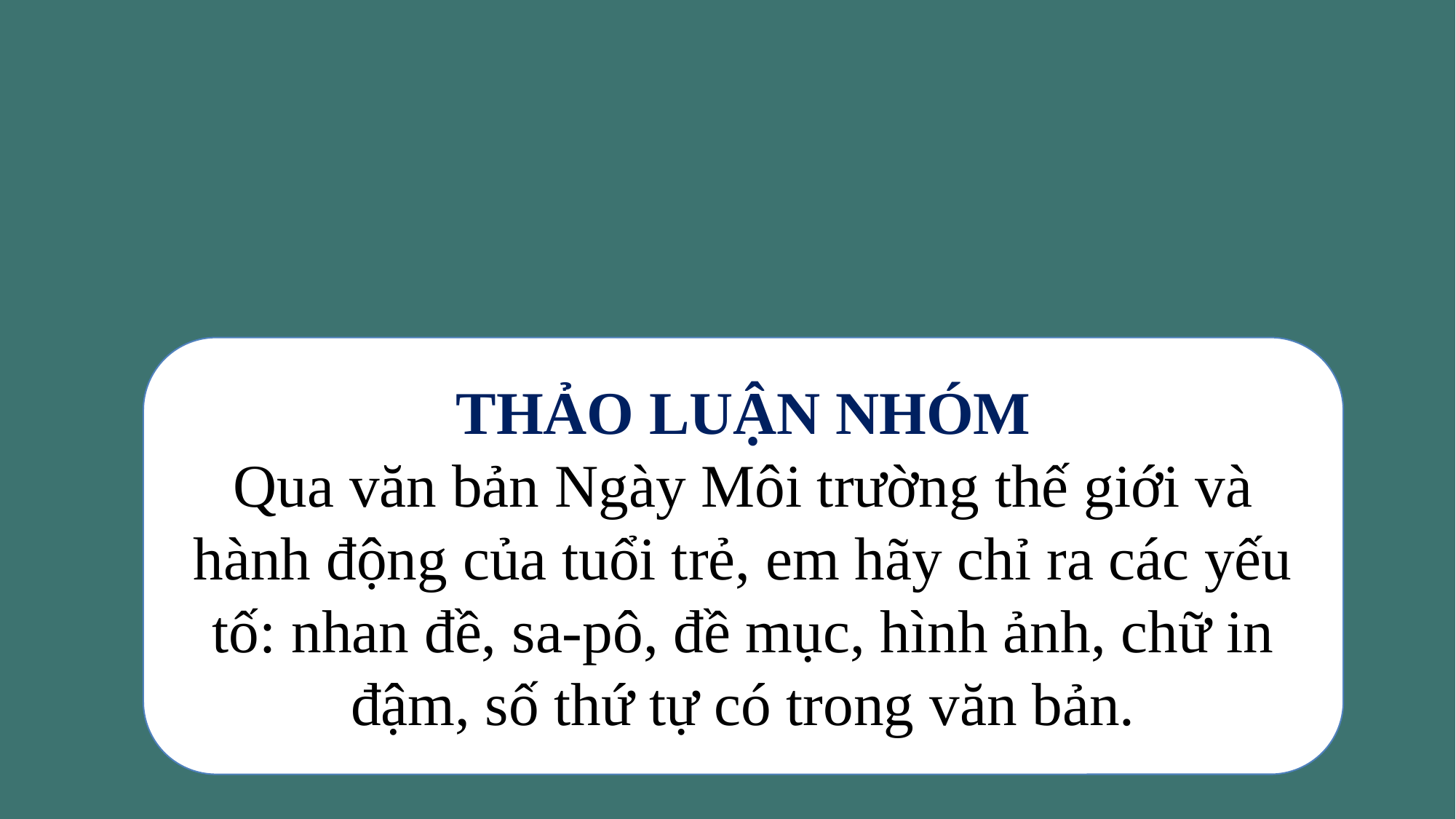

THẢO LUẬN NHÓM
Qua văn bản Ngày Môi trường thế giới và hành động của tuổi trẻ, em hãy chỉ ra các yếu tố: nhan đề, sa-pô, đề mục, hình ảnh, chữ in đậm, số thứ tự có trong văn bản.